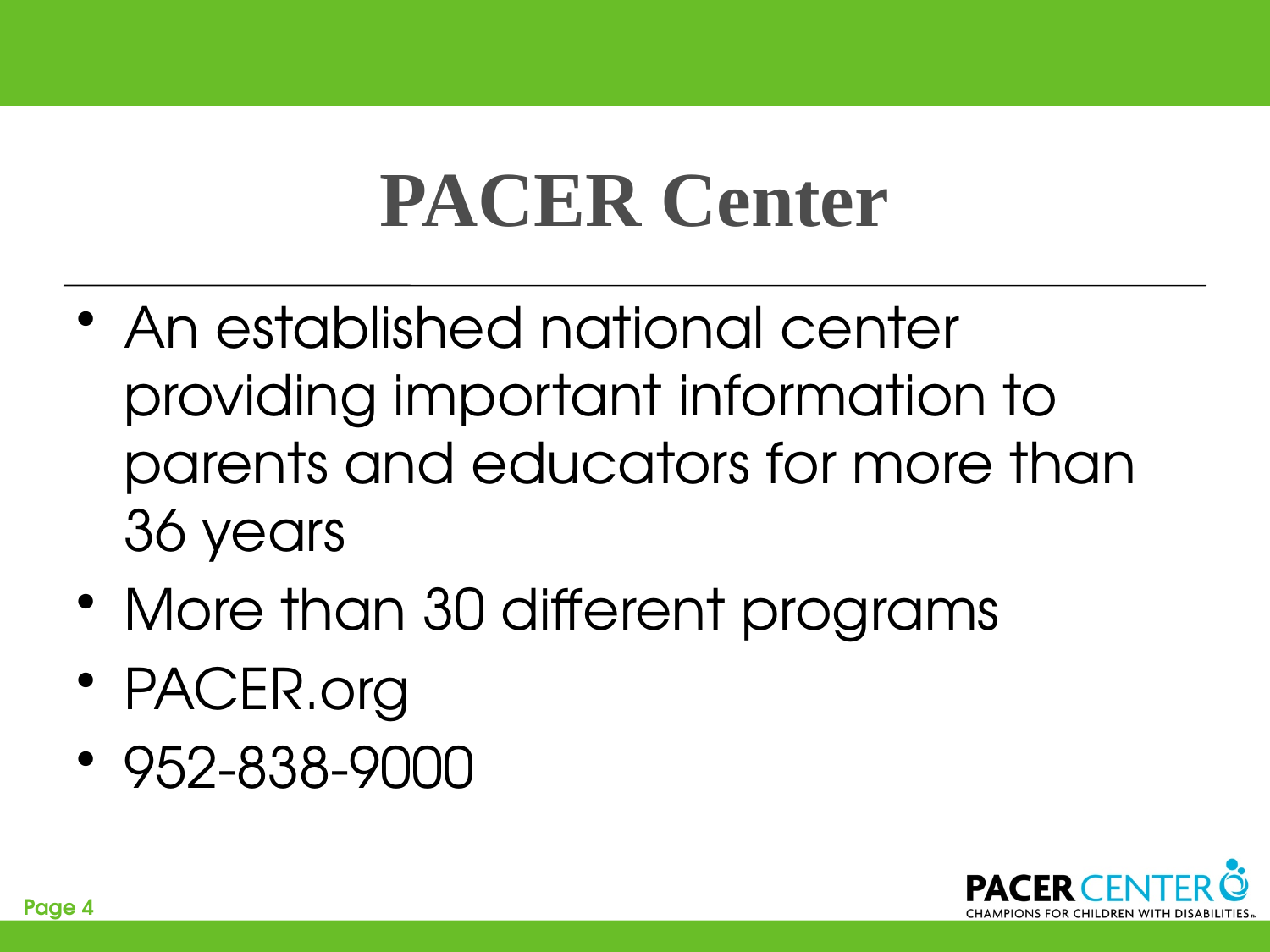

# PACER Center
An established national center providing important information to parents and educators for more than 36 years
More than 30 different programs
PACER.org
952-838-9000
Page 4